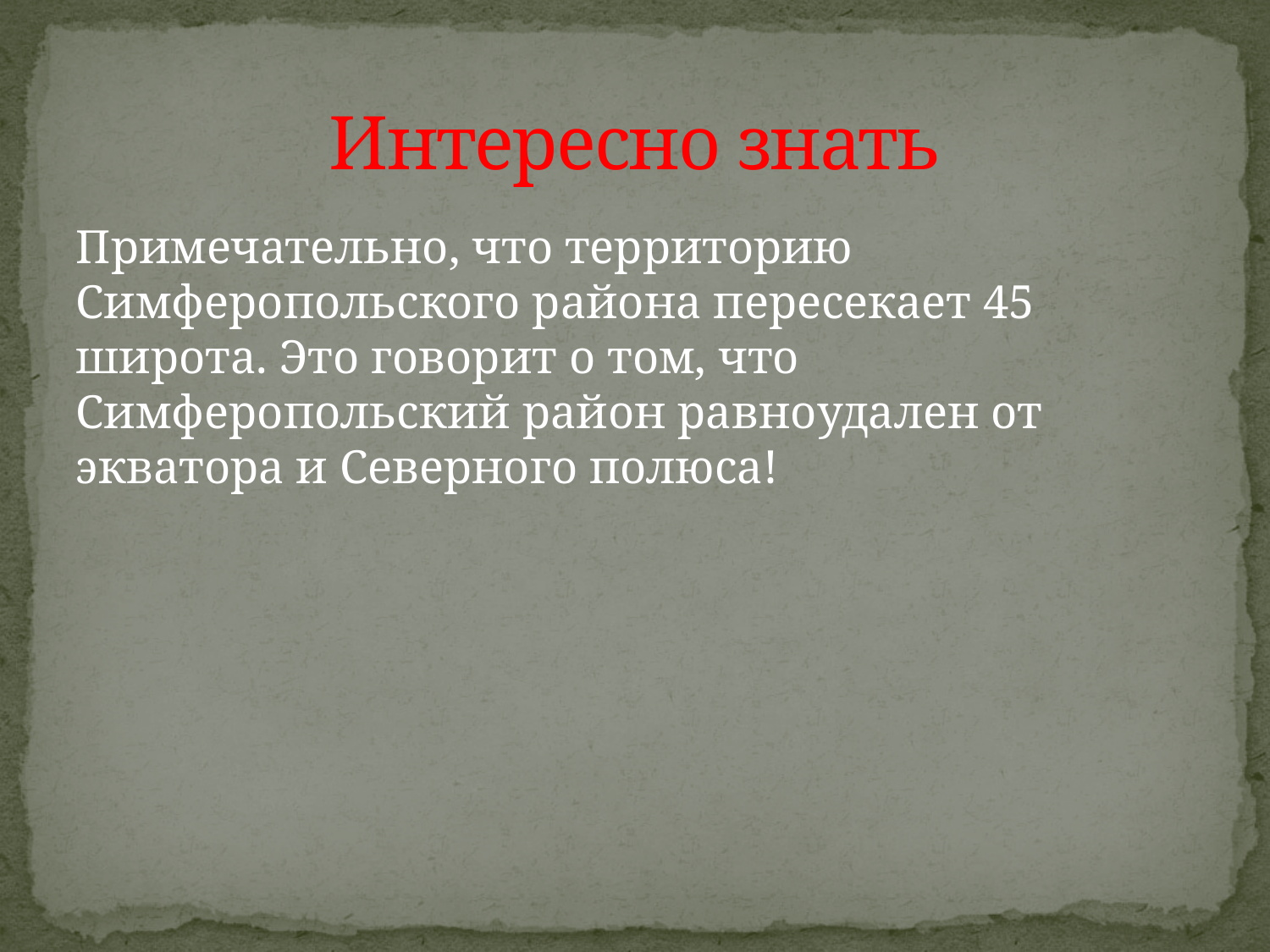

# Интересно знать
Примечательно, что территорию Симферопольского района пересекает 45 широта. Это говорит о том, что Симферопольский район равноудален от экватора и Северного полюса!